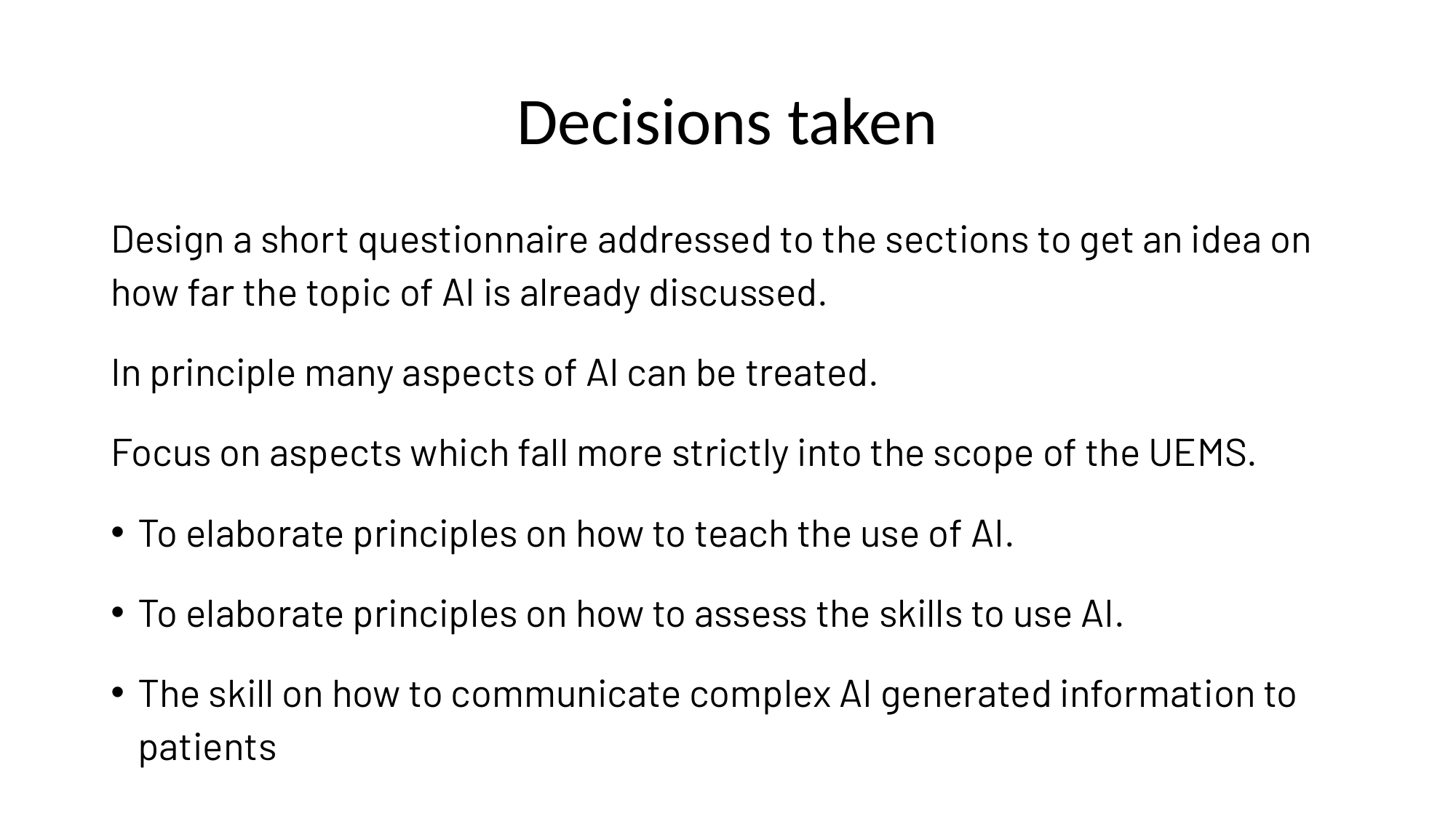

# Decisions taken
Design a short questionnaire addressed to the sections to get an idea on how far the topic of AI is already discussed.
In principle many aspects of AI can be treated.
Focus on aspects which fall more strictly into the scope of the UEMS.
To elaborate principles on how to teach the use of AI.
To elaborate principles on how to assess the skills to use AI.
The skill on how to communicate complex AI generated information to patients